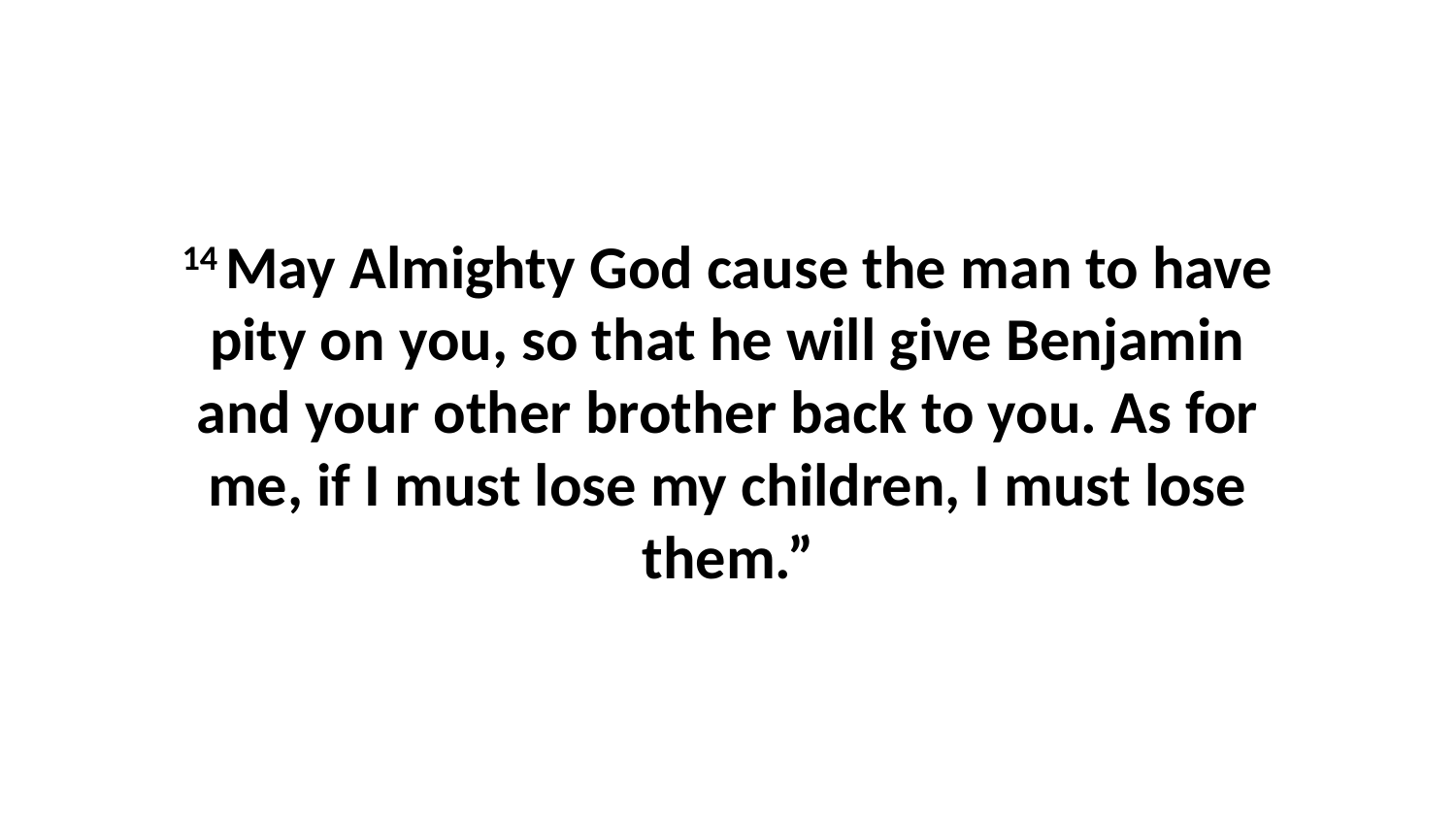

14 May Almighty God cause the man to have pity on you, so that he will give Benjamin and your other brother back to you. As for me, if I must lose my children, I must lose them.”